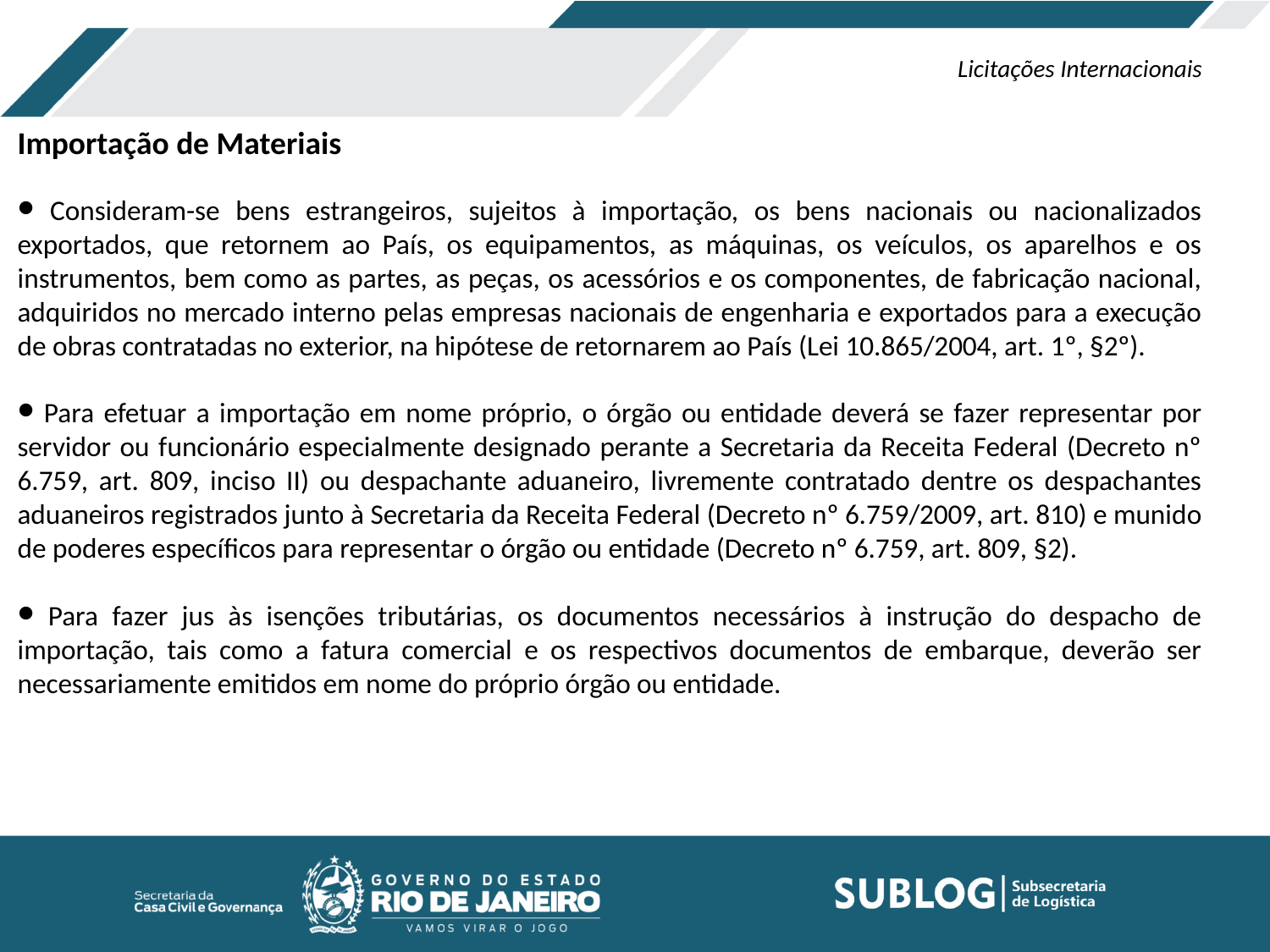

Licitações Internacionais
Importação de Materiais

 Consideram-se bens estrangeiros, sujeitos à importação, os bens nacionais ou nacionalizados exportados, que retornem ao País, os equipamentos, as máquinas, os veículos, os aparelhos e os instrumentos, bem como as partes, as peças, os acessórios e os componentes, de fabricação nacional, adquiridos no mercado interno pelas empresas nacionais de engenharia e exportados para a execução de obras contratadas no exterior, na hipótese de retornarem ao País (Lei 10.865/2004, art. 1º, §2º).

 Para efetuar a importação em nome próprio, o órgão ou entidade deverá se fazer representar por servidor ou funcionário especialmente designado perante a Secretaria da Receita Federal (Decreto nº 6.759, art. 809, inciso II) ou despachante aduaneiro, livremente contratado dentre os despachantes aduaneiros registrados junto à Secretaria da Receita Federal (Decreto nº 6.759/2009, art. 810) e munido de poderes específicos para representar o órgão ou entidade (Decreto nº 6.759, art. 809, §2).

 Para fazer jus às isenções tributárias, os documentos necessários à instrução do despacho de importação, tais como a fatura comercial e os respectivos documentos de embarque, deverão ser necessariamente emitidos em nome do próprio órgão ou entidade.